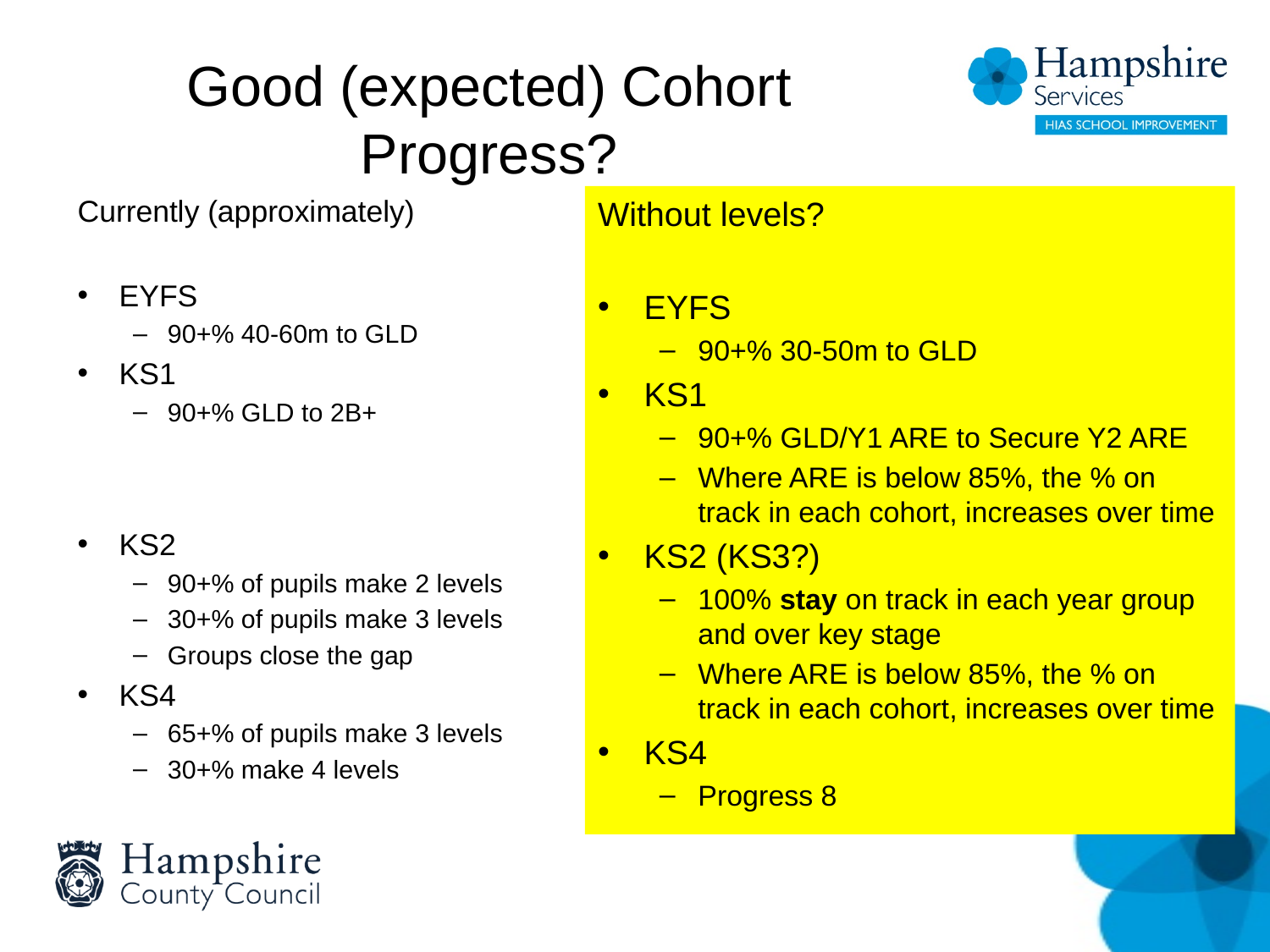

# Good (expected) Cohort Progress?
Currently (approximately)

EYFS
90+% 40-60m to GLD
KS1
90+% GLD to 2B+
KS2
90+% of pupils make 2 levels
30+% of pupils make 3 levels
Groups close the gap
KS4
65+% of pupils make 3 levels
30+% make 4 levels
Without levels?

EYFS
90+% 30-50m to GLD
KS1
90+% GLD/Y1 ARE to Secure Y2 ARE
Where ARE is below 85%, the % on track in each cohort, increases over time
KS2 (KS3?)
100% stay on track in each year group and over key stage
Where ARE is below 85%, the % on track in each cohort, increases over time
KS4
Progress 8